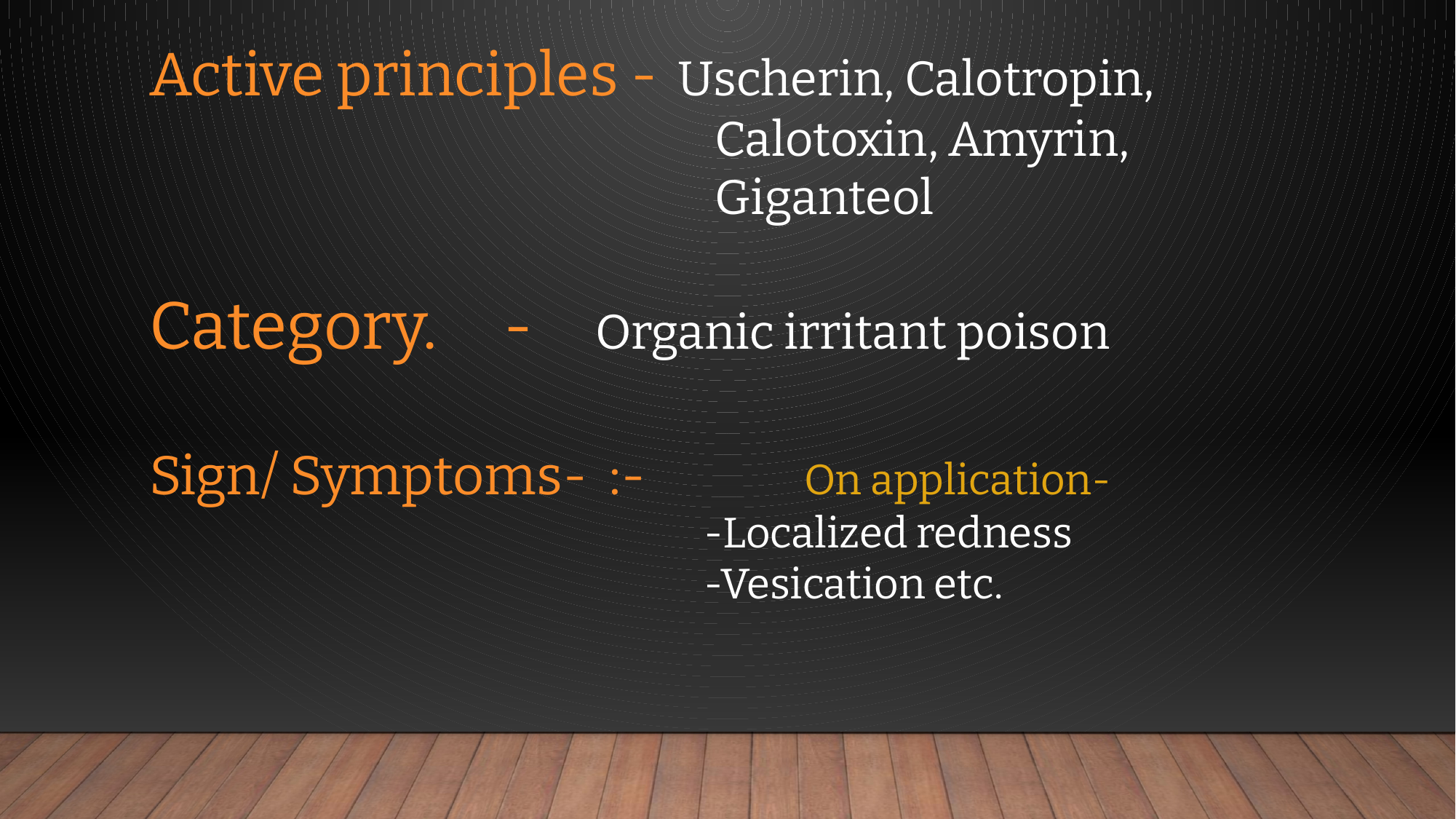

Active principles -  Uscherin, Calotropin,
                                  		  Calotoxin, Amyrin,
                                  		  Giganteol

Category.     -  	 Organic irritant poison
Sign/ Symptoms-  :-		On application-
                                      			 -Localized redness
                                      			 -Vesication etc.